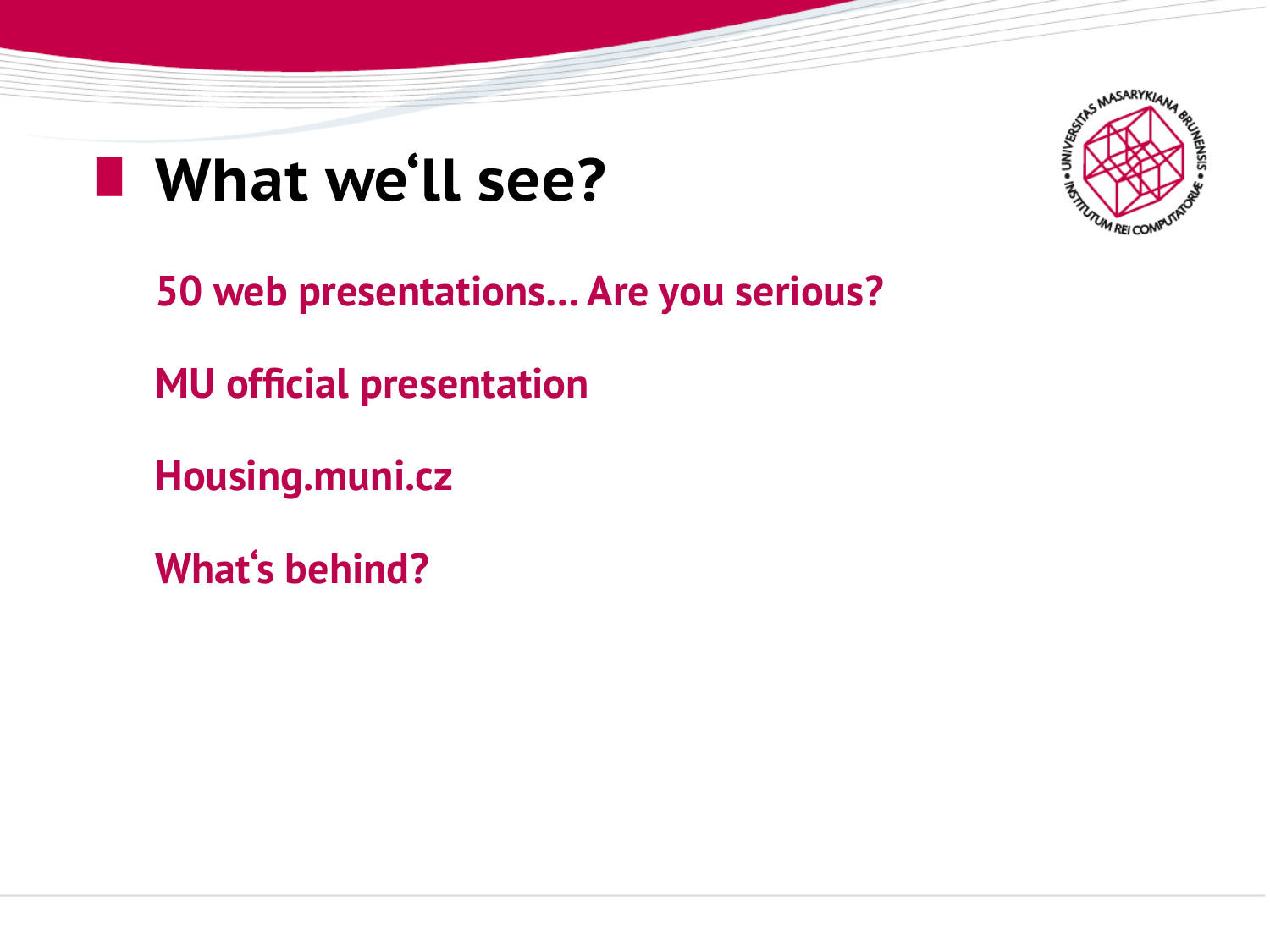

# What we‘ll see?
50 web presentations… Are you serious?
MU official presentation
Housing.muni.cz
What‘s behind?